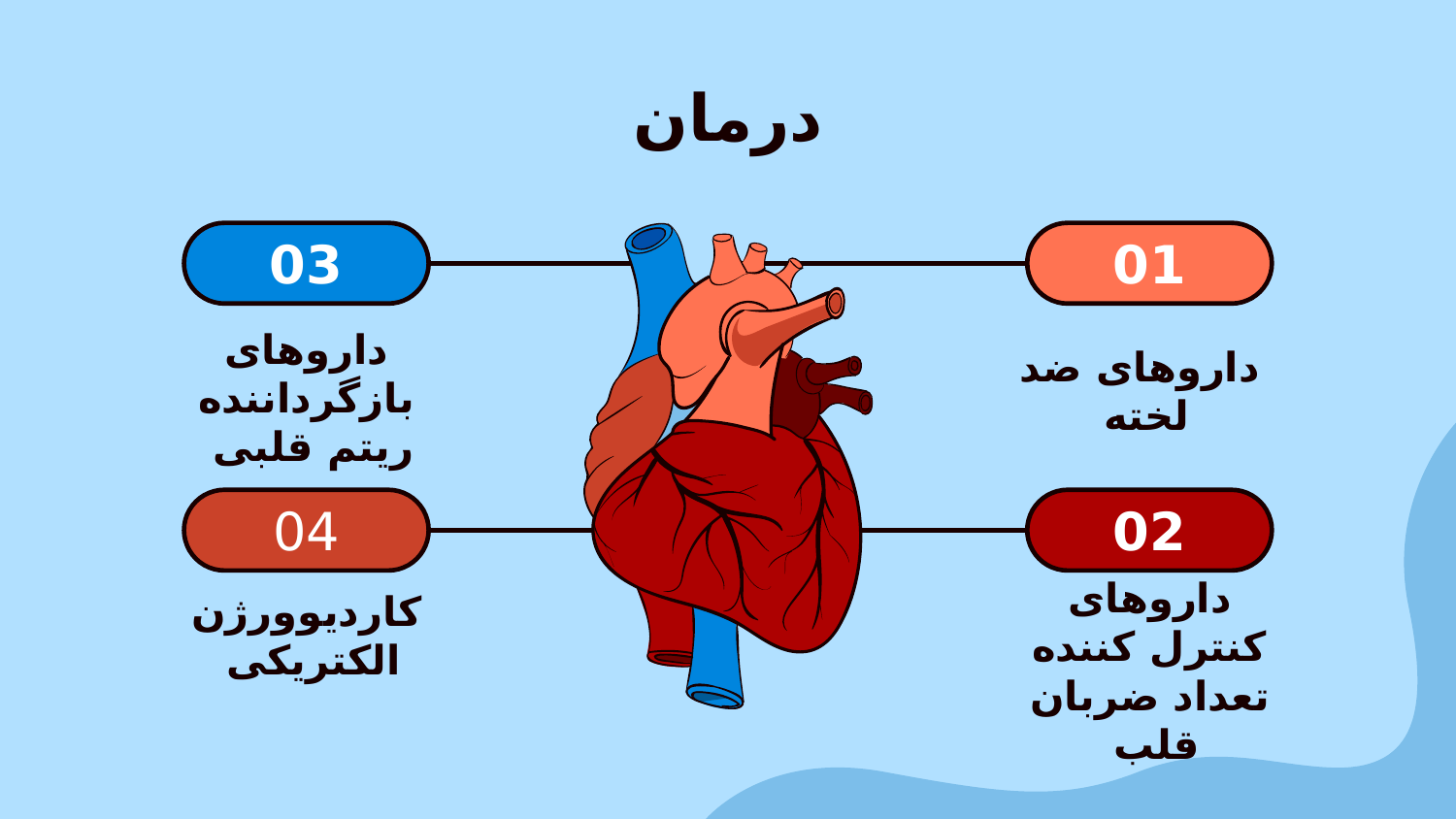

# درمان
03
01

داروهای ضد لخته
داروهای بازگرداننده ریتم قلبی
04
02
کاردیوورژن الکتریکی
داروهای کنترل کننده تعداد ضربان قلب